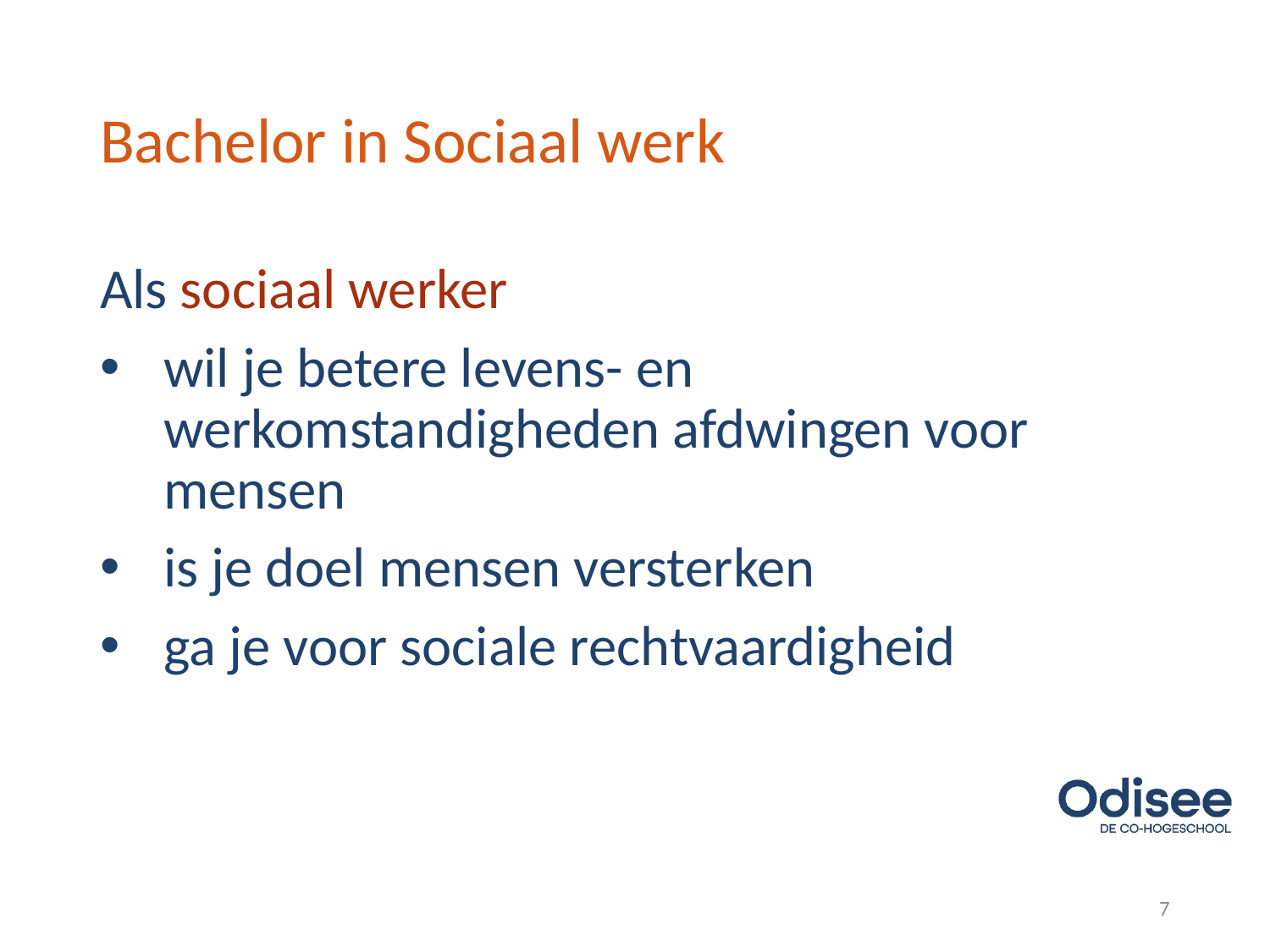

# Bachelor in Sociaal werk
Als sociaal werker
wil je betere levens- en werkomstandigheden afdwingen voor mensen
is je doel mensen versterken
ga je voor sociale rechtvaardigheid

7